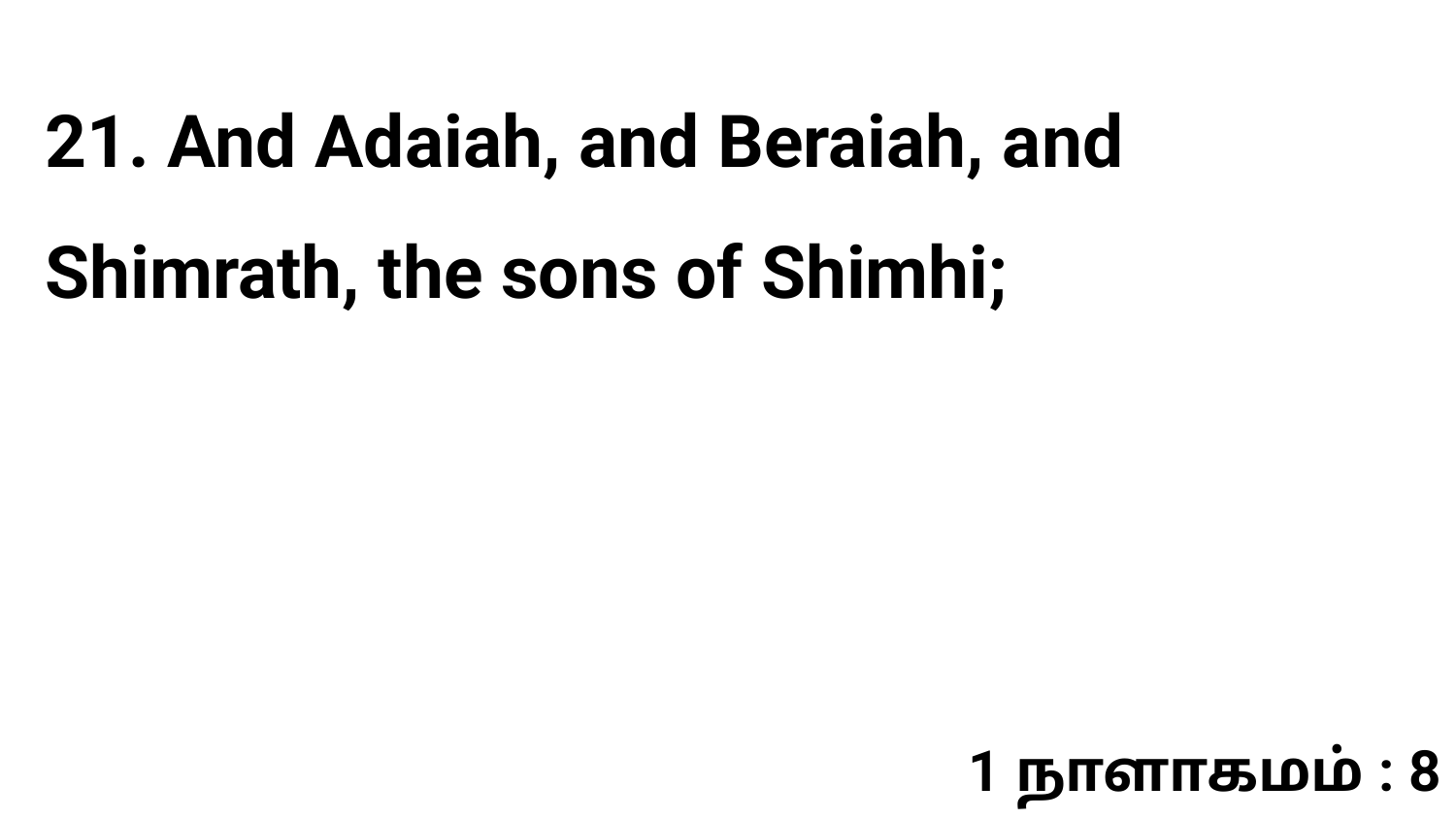

21. And Adaiah, and Beraiah, and Shimrath, the sons of Shimhi;
1 நாளாகமம் : 8